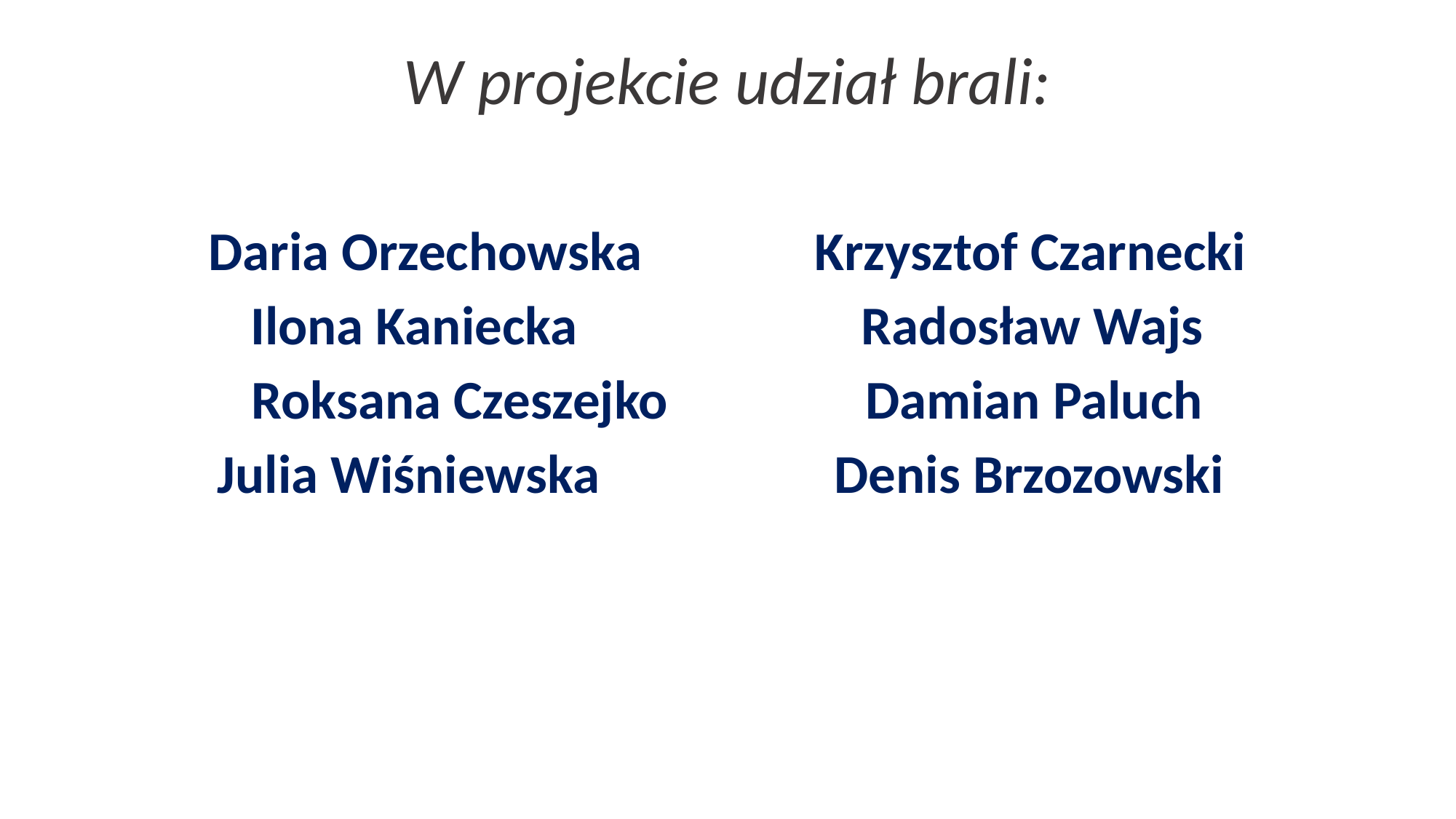

# W projekcie udział brali:
Daria Orzechowska              Krzysztof Czarnecki
Ilona Kaniecka                       Radosław Wajs
Roksana Czeszejko                Damian Paluch
Julia Wiśniewska                   Denis Brzozowski